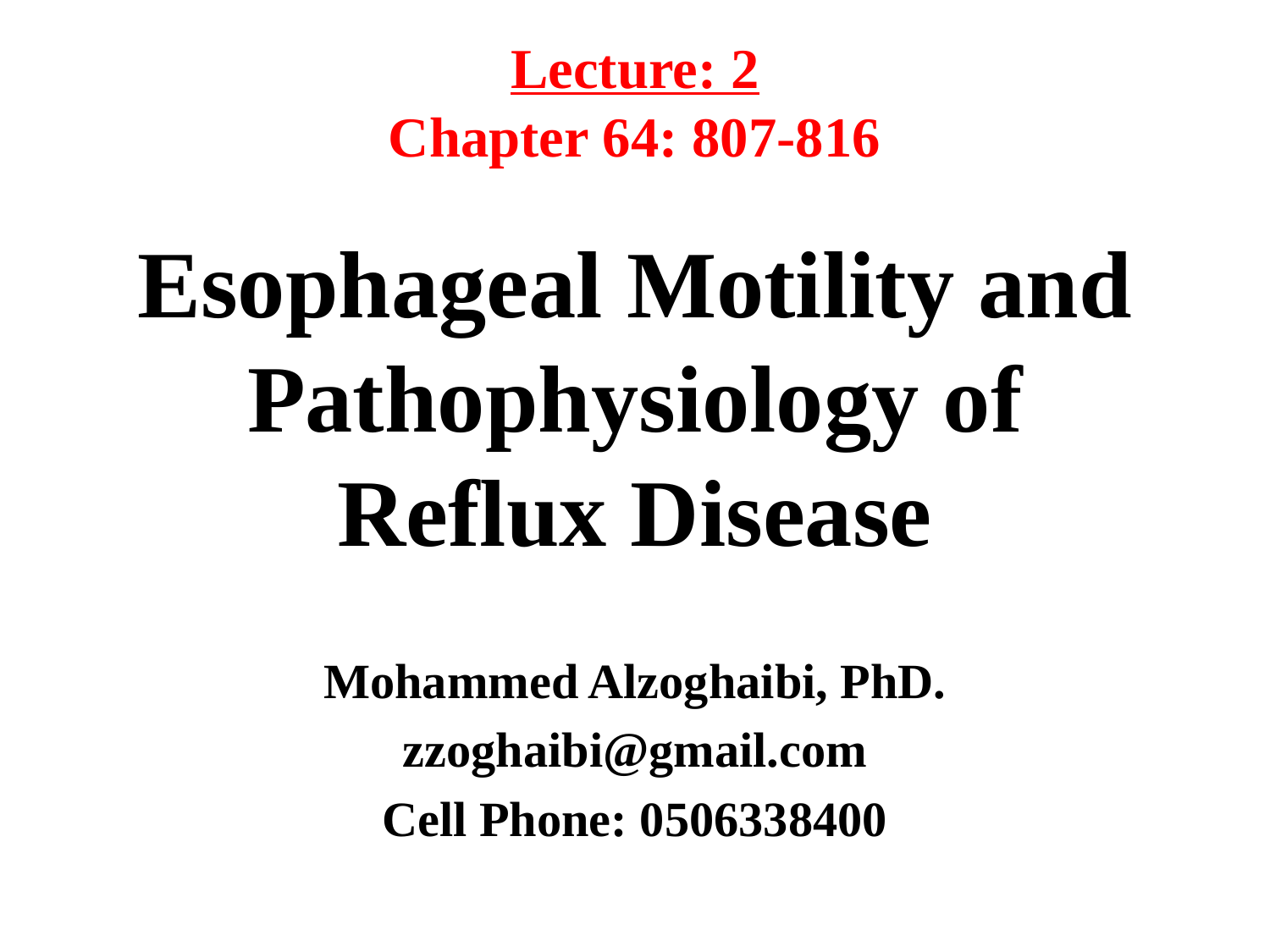

Lecture: 2
Chapter 64: 807-816
# Esophageal Motility and Pathophysiology of Reflux Disease
Mohammed Alzoghaibi, PhD.
zzoghaibi@gmail.com
Cell Phone: 0506338400